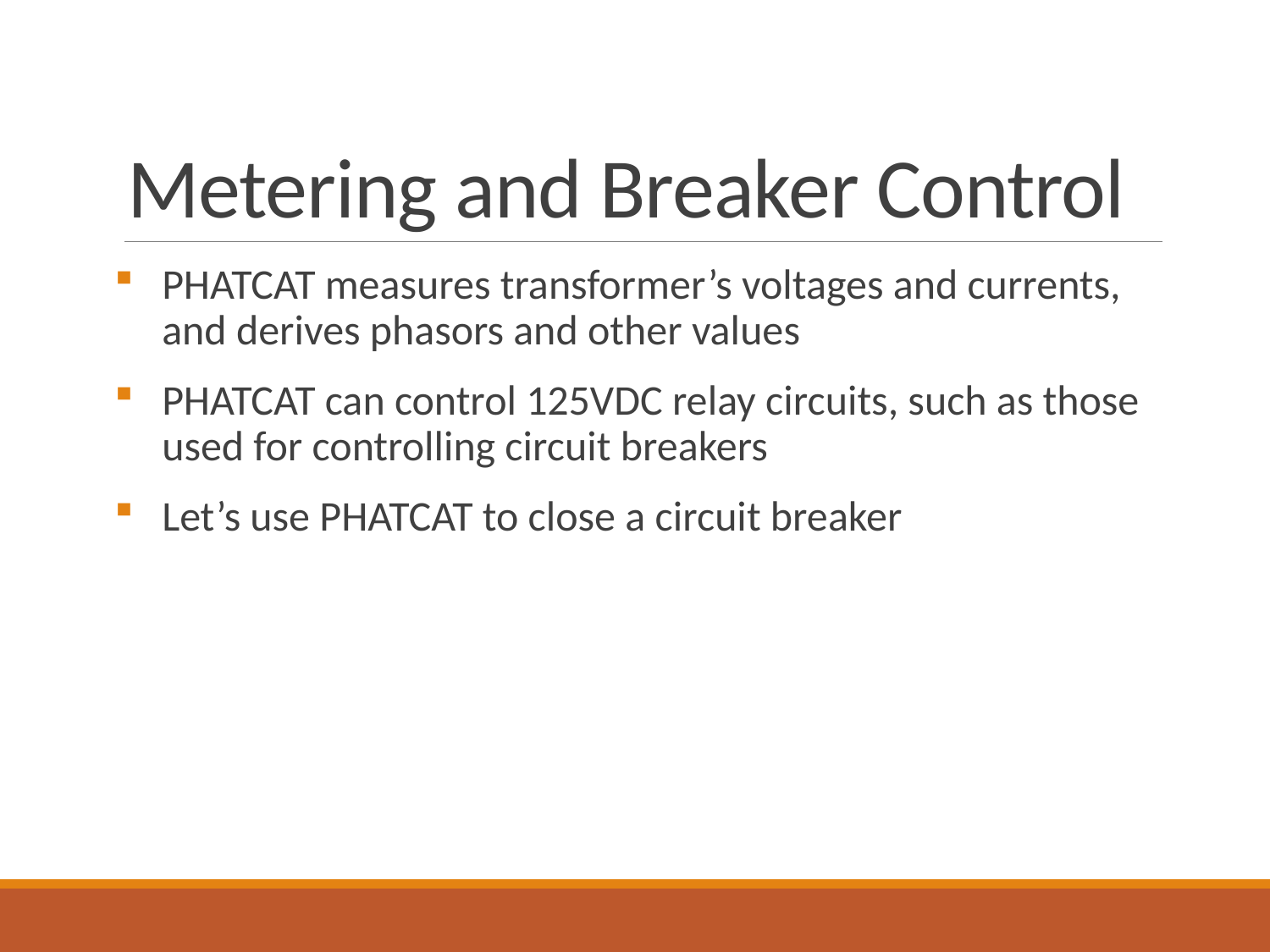

# Metering and Breaker Control
PHATCAT measures transformer’s voltages and currents, and derives phasors and other values
PHATCAT can control 125VDC relay circuits, such as those used for controlling circuit breakers
Let’s use PHATCAT to close a circuit breaker